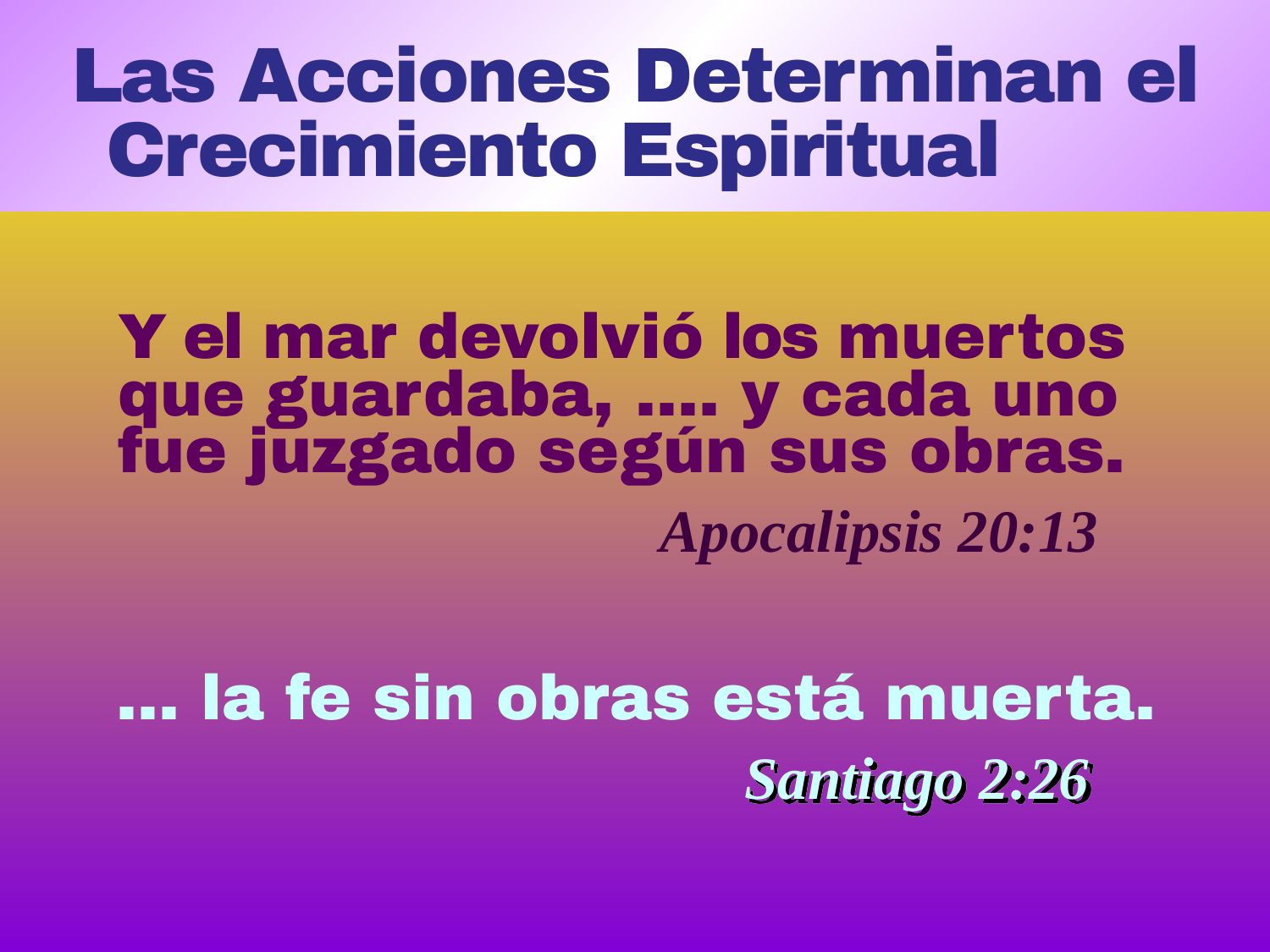

Las Acciones Determinan el Crecimiento Espiritual
Y el mar devolvió los muertos que guardaba, …. y cada uno fue juzgado según sus obras.
Apocalipsis 20:13
… la fe sin obras está muerta.
Santiago 2:26